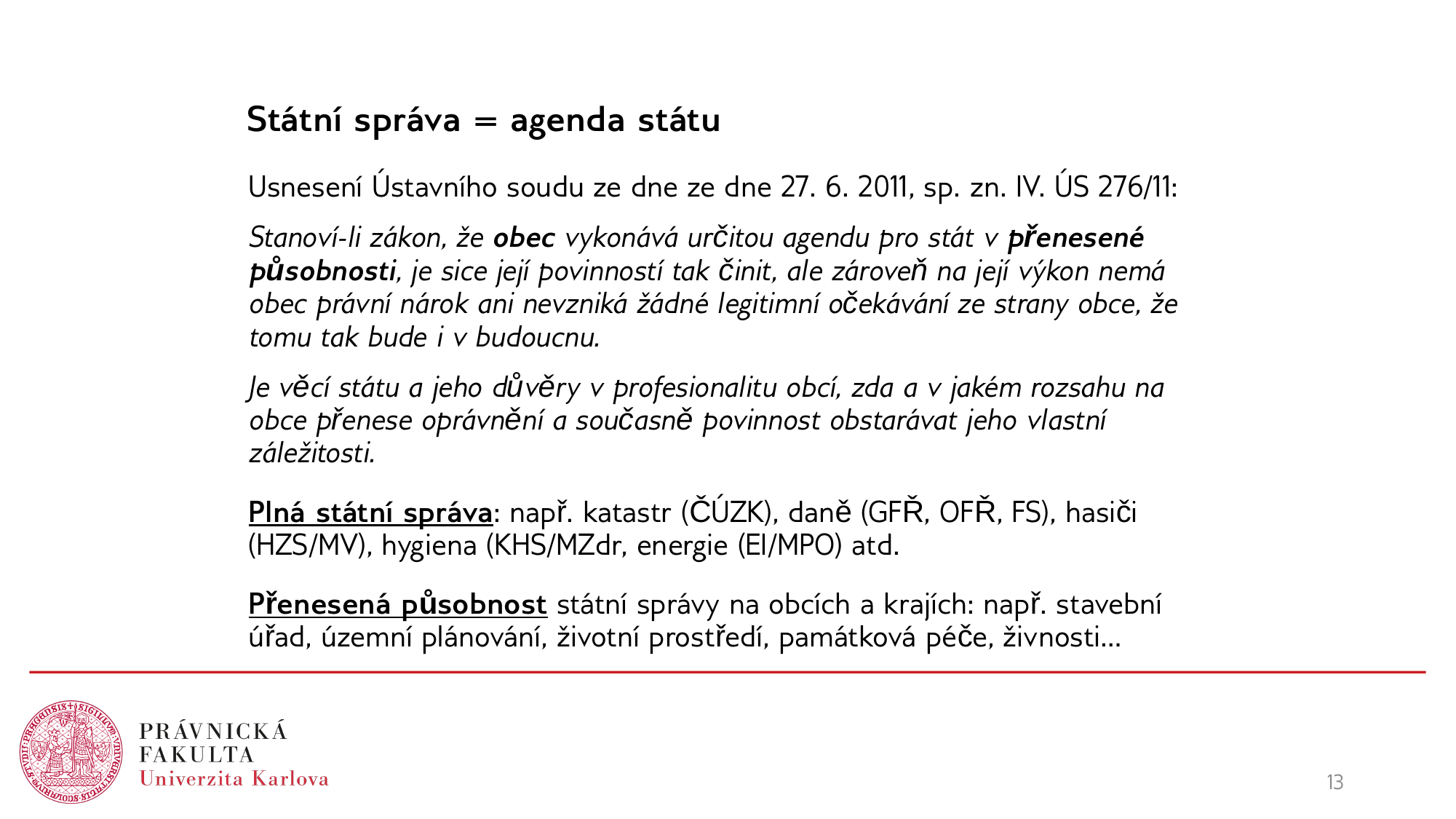

# Státní správa = agenda státu
Usnesení Ústavního soudu ze dne ze dne 27. 6. 2011, sp. zn. IV. ÚS 276/11:
Stanoví-li zákon, že obec vykonává určitou agendu pro stát v přenesené působnosti, je sice její povinností tak činit, ale zároveň na její výkon nemá obec právní nárok ani nevzniká žádné legitimní očekávání ze strany obce, že tomu tak bude i v budoucnu.
Je věcí státu a jeho důvěry v profesionalitu obcí, zda a v jakém rozsahu na obce přenese oprávnění a současně povinnost obstarávat jeho vlastní záležitosti.
Plná státní správa: např. katastr (ČÚZK), daně (GFŘ, OFŘ, FS), hasiči (HZS/MV), hygiena (KHS/MZdr, energie (EI/MPO) atd.
Přenesená působnost státní správy na obcích a krajích: např. stavební úřad, územní plánování, životní prostředí, památková péče, živnosti…
13